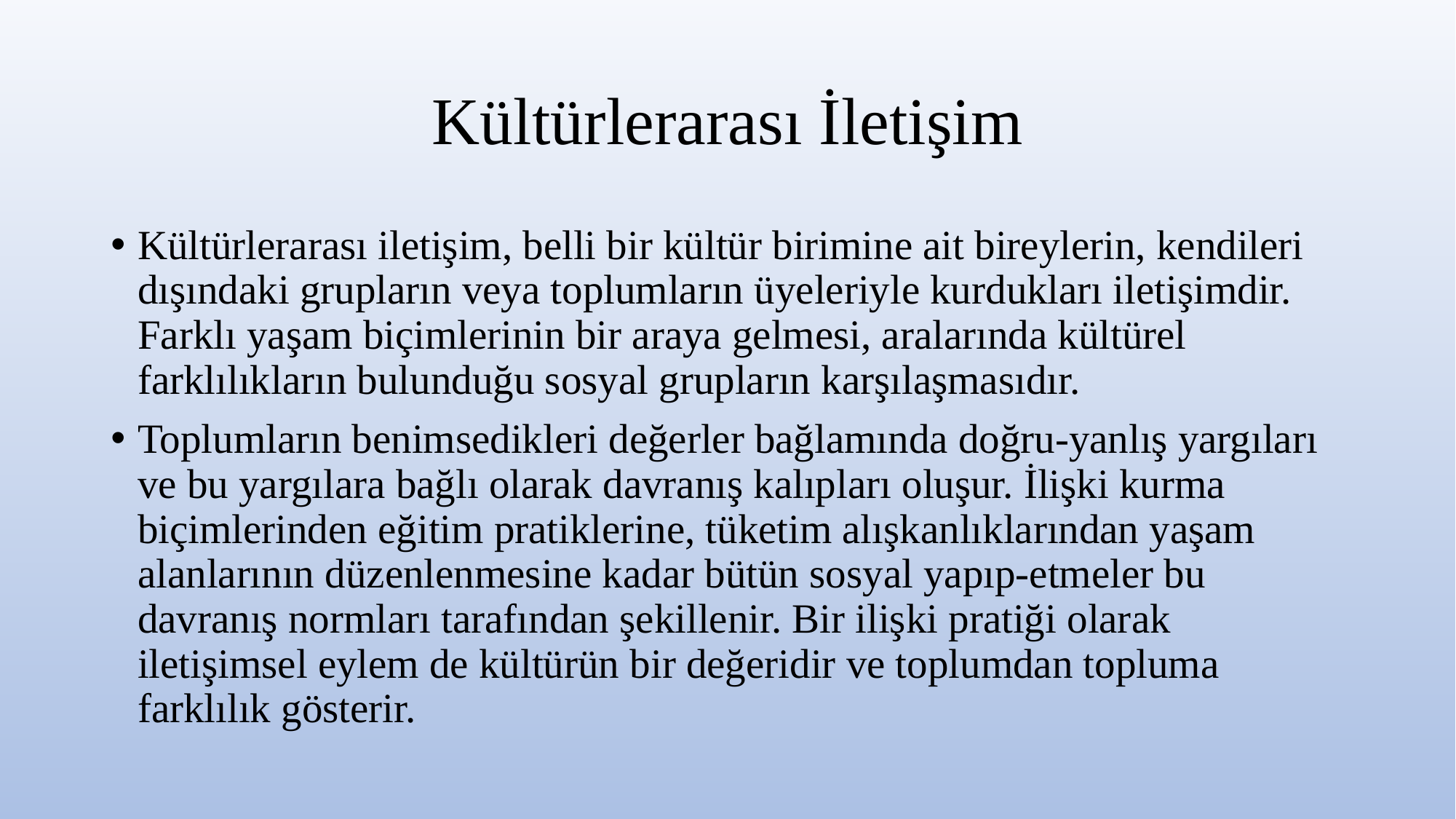

# Kültürlerarası İletişim
Kültürlerarası iletişim, belli bir kültür birimine ait bireylerin, kendileri dışındaki grupların veya toplumların üyeleriyle kurdukları iletişimdir. Farklı yaşam biçimlerinin bir araya gelmesi, aralarında kültürel farklılıkların bulunduğu sosyal grupların karşılaşmasıdır.
Toplumların benimsedikleri değerler bağlamında doğru-yanlış yargıları ve bu yargılara bağlı olarak davranış kalıpları oluşur. İlişki kurma biçimlerinden eğitim pratiklerine, tüketim alışkanlıklarından yaşam alanlarının düzenlenmesine kadar bütün sosyal yapıp-etmeler bu davranış normları tarafından şekillenir. Bir ilişki pratiği olarak iletişimsel eylem de kültürün bir değeridir ve toplumdan topluma farklılık gösterir.